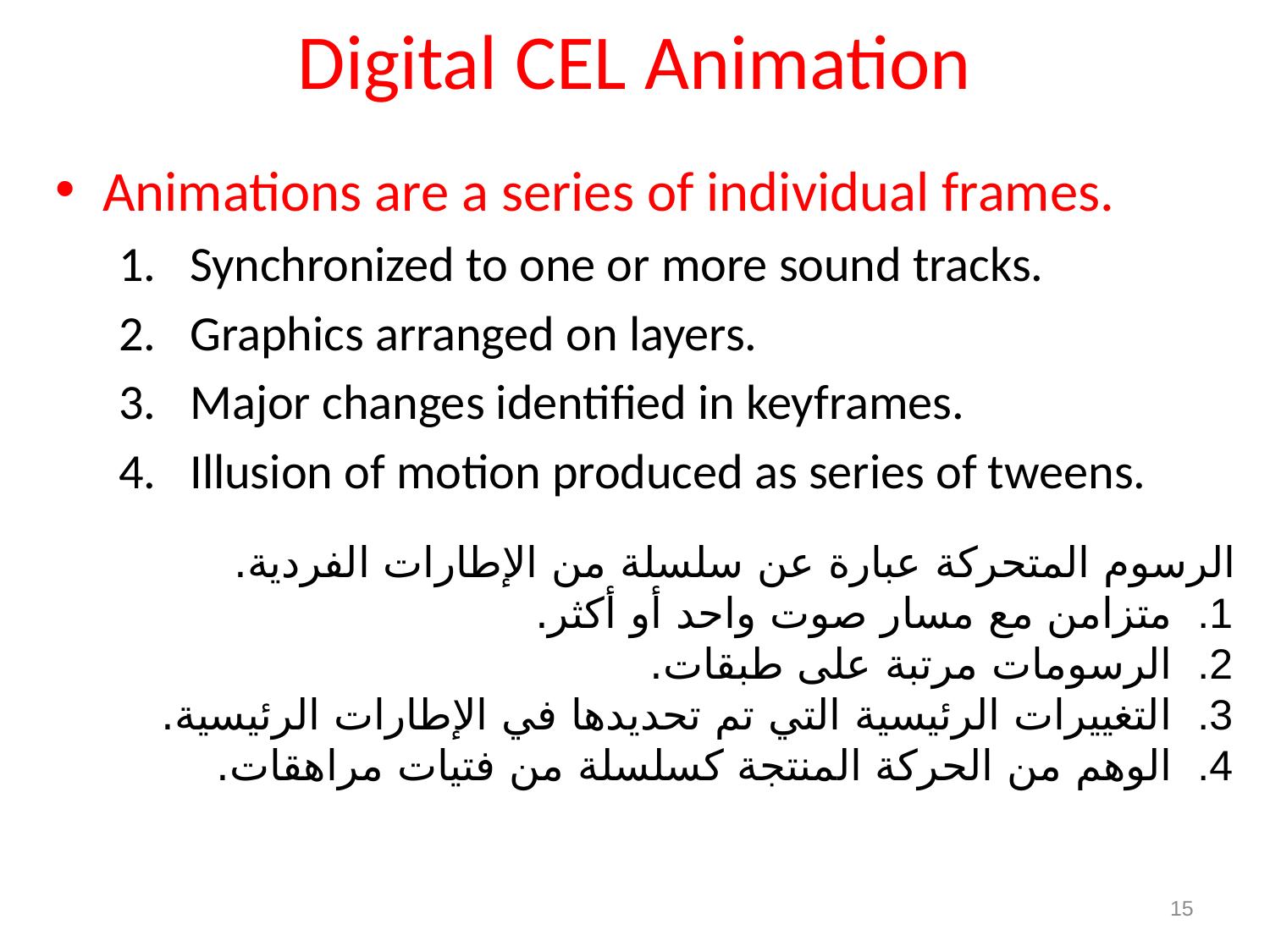

# Digital CEL Animation
Animations are a series of individual frames.
Synchronized to one or more sound tracks.
Graphics arranged on layers.
Major changes identified in keyframes.
Illusion of motion produced as series of tweens.
الرسوم المتحركة عبارة عن سلسلة من الإطارات الفردية.
متزامن مع مسار صوت واحد أو أكثر.
الرسومات مرتبة على طبقات.
التغييرات الرئيسية التي تم تحديدها في الإطارات الرئيسية.
الوهم من الحركة المنتجة كسلسلة من فتيات مراهقات.
15